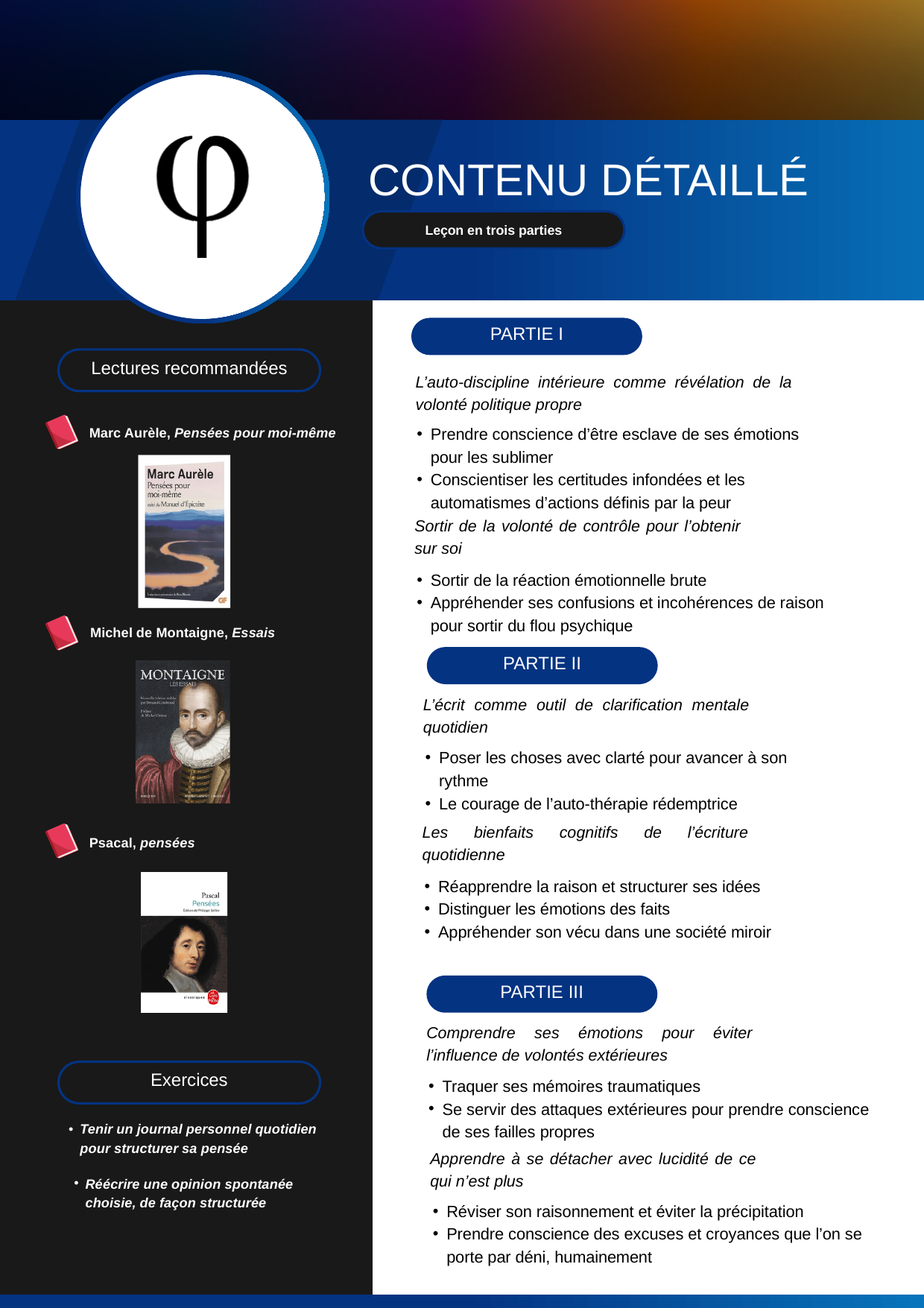

CONTENU DÉTAILLÉ

Leçon en trois parties

PARTIE I

Lectures recommandées
L’auto-discipline intérieure comme révélation de la volonté politique propre

Prendre conscience d’être esclave de ses émotions pour les sublimer
Conscientiser les certitudes infondées et les automatismes d’actions définis par la peur
Marc Aurèle, Pensées pour moi-même

Sortir de la volonté de contrôle pour l’obtenir sur soi
Sortir de la réaction émotionnelle brute
Appréhender ses confusions et incohérences de raison pour sortir du flou psychique

Michel de Montaigne, Essais

PARTIE II

L’écrit comme outil de clarification mentale quotidien
Poser les choses avec clarté pour avancer à son rythme
Le courage de l’auto-thérapie rédemptrice
Les bienfaits cognitifs de l’écriture quotidienne

Psacal, pensées

Réapprendre la raison et structurer ses idées
Distinguer les émotions des faits
Appréhender son vécu dans une société miroir

PARTIE III
Comprendre ses émotions pour éviter l’influence de volontés extérieures

Exercices
Traquer ses mémoires traumatiques
Se servir des attaques extérieures pour prendre conscience de ses failles propres
Tenir un journal personnel quotidien pour structurer sa pensée
Apprendre à se détacher avec lucidité de ce qui n’est plus
Réécrire une opinion spontanée choisie, de façon structurée
Réviser son raisonnement et éviter la précipitation
Prendre conscience des excuses et croyances que l’on se porte par déni, humainement